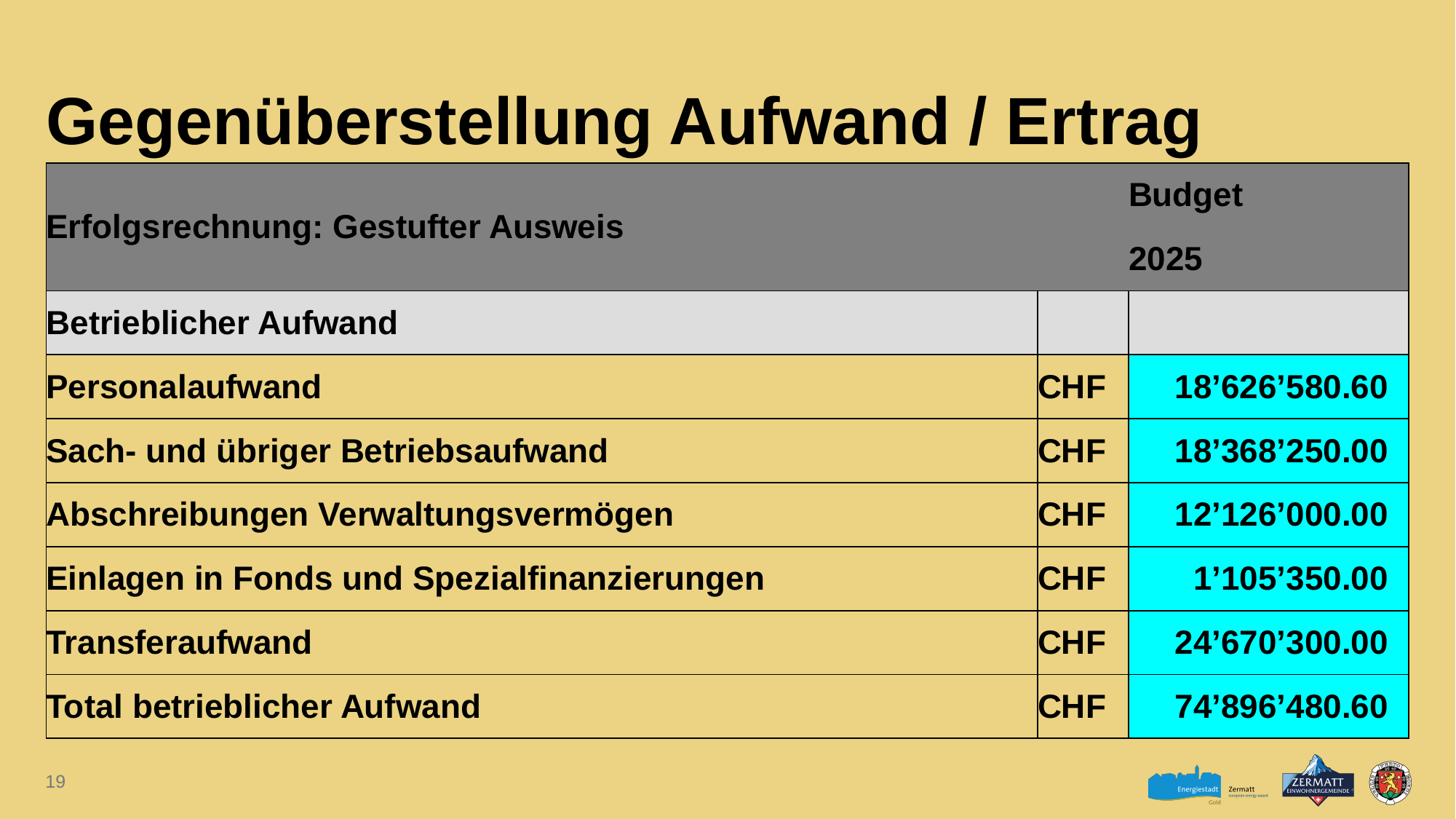

# Gegenüberstellung Aufwand / Ertrag
| Erfolgsrechnung: Gestufter Ausweis |  | Budget |
| --- | --- | --- |
|  |  | 2025 |
| Betrieblicher Aufwand |  |  |
| Personalaufwand | CHF | 18’626’580.60 |
| Sach- und übriger Betriebsaufwand | CHF | 18’368’250.00 |
| Abschreibungen Verwaltungsvermögen | CHF | 12’126’000.00 |
| Einlagen in Fonds und Spezialfinanzierungen | CHF | 1’105’350.00 |
| Transferaufwand | CHF | 24’670’300.00 |
| Total betrieblicher Aufwand | CHF | 74’896’480.60 |
19